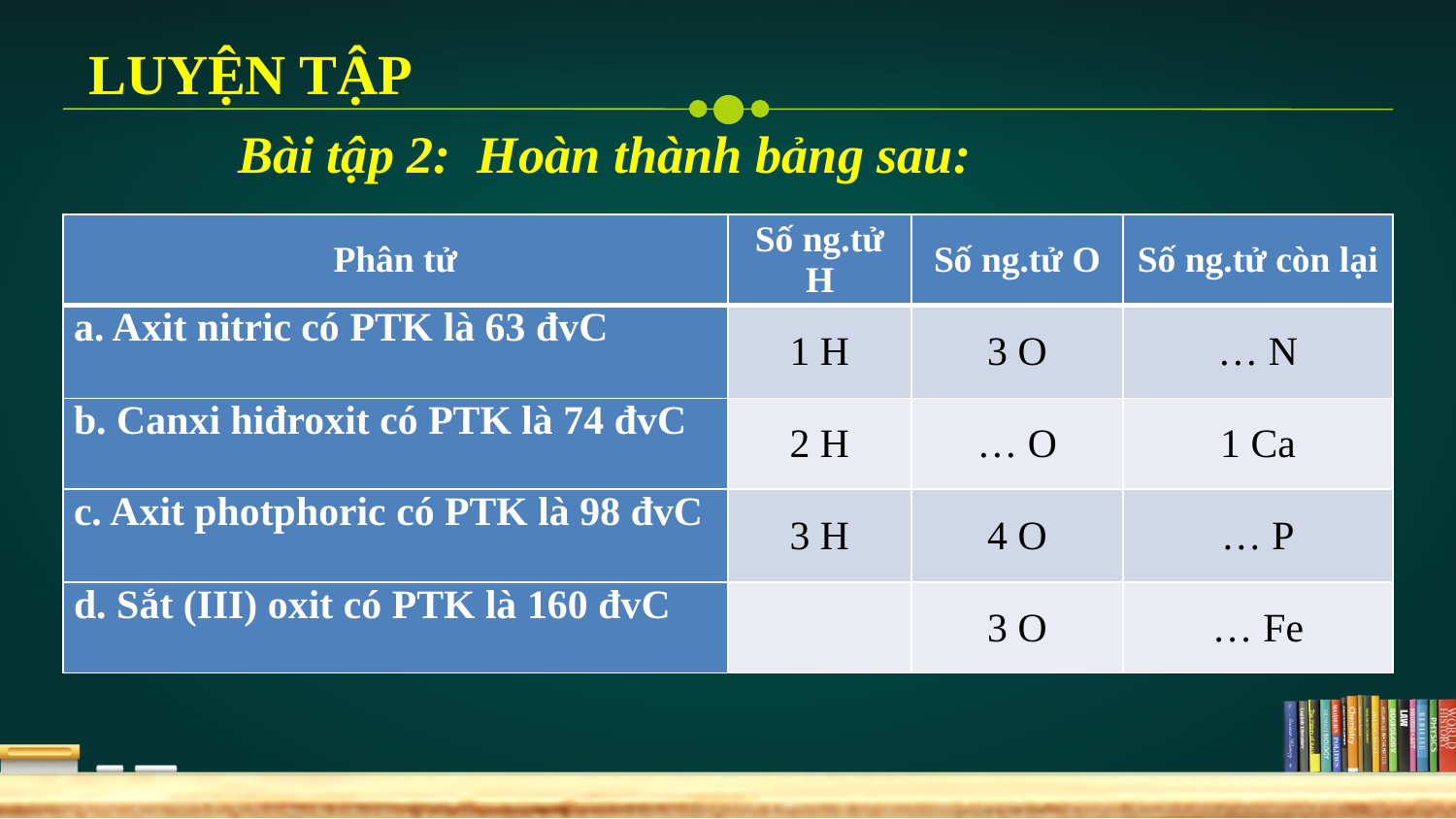

LUYỆN TẬP
Bài tập 2:  Hoàn thành bảng sau:
| Phân tử | Số ng.tử H | Số ng.tử O | Số ng.tử còn lại |
| --- | --- | --- | --- |
| a. Axit nitric có PTK là 63 đvC | 1 H | 3 O | … N |
| b. Canxi hiđroxit có PTK là 74 đvC | 2 H | … O | 1 Ca |
| c. Axit photphoric có PTK là 98 đvC | 3 H | 4 O | … P |
| d. Sắt (III) oxit có PTK là 160 đvC |  | 3 O | … Fe |